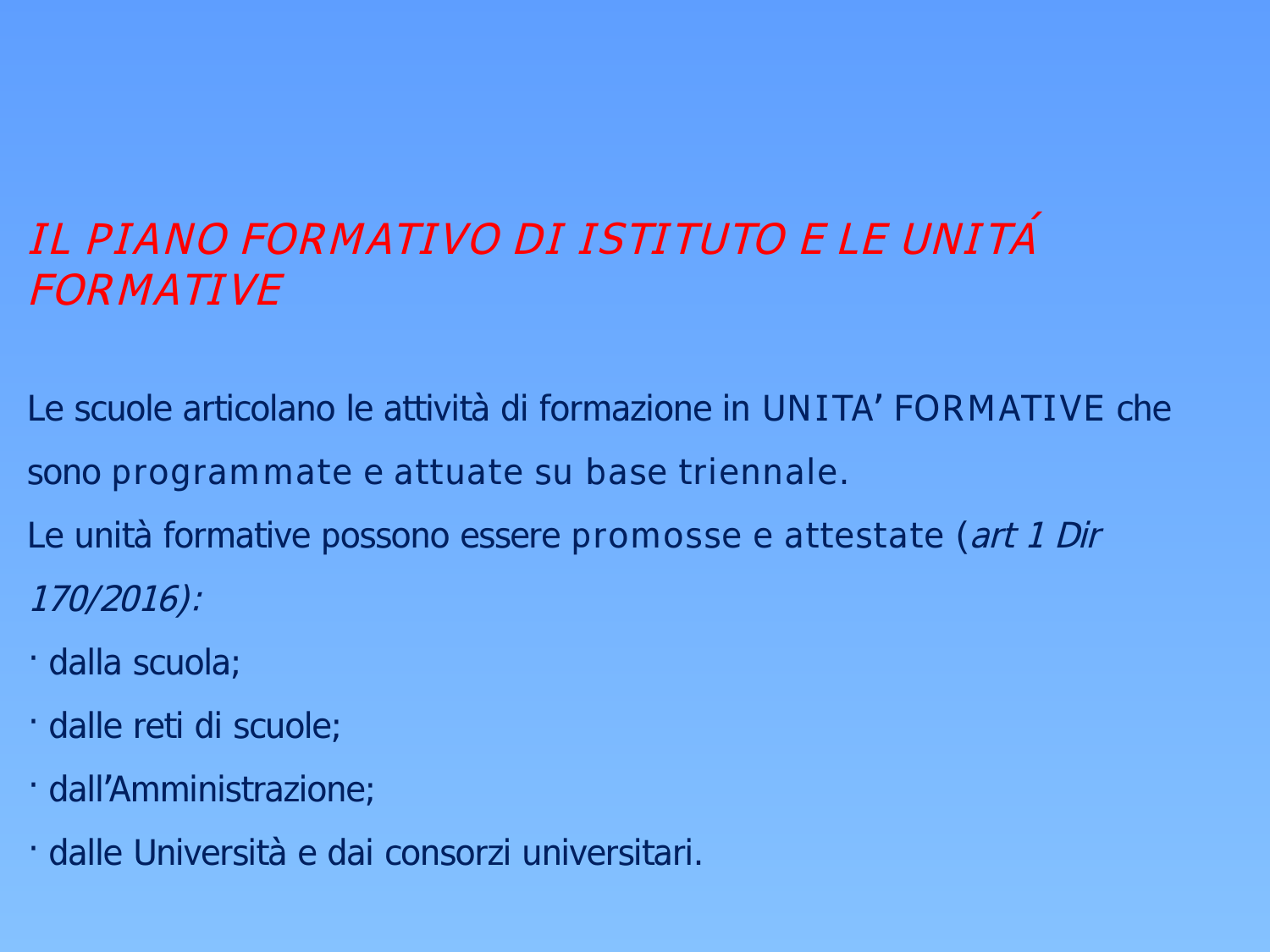

IL PIANO FORMATIVO DI ISTITUTO E LE UNITÁ FORMATIVE

Le scuole articolano le attività di formazione in UNITA’ FORMATIVE che sono programmate e attuate su base triennale.
Le unità formative possono essere promosse e attestate (art 1 Dir 170/2016):
· dalla scuola;
· dalle reti di scuole;
· dall’Amministrazione;
· dalle Università e dai consorzi universitari.